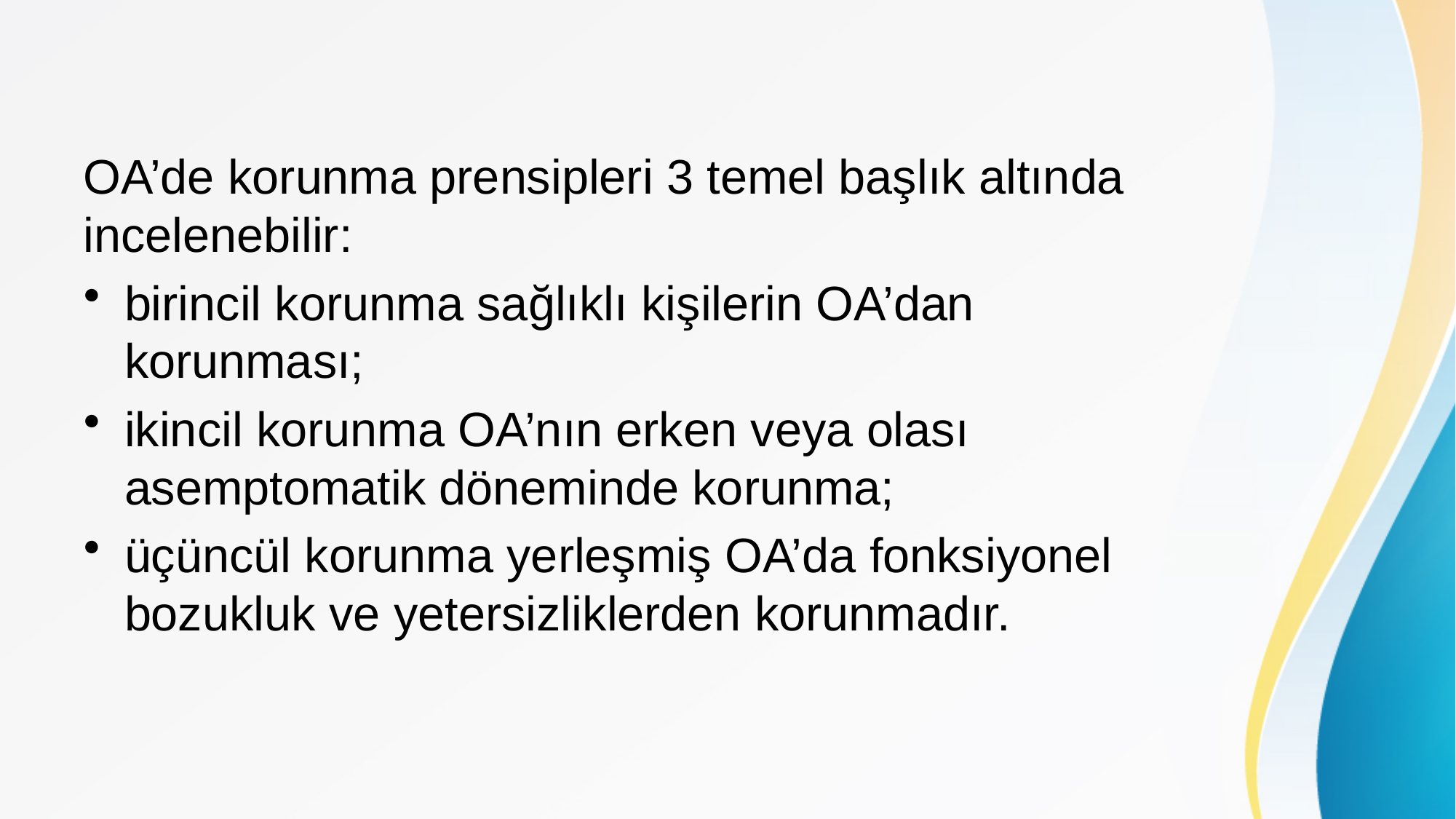

OA’de korunma prensipleri 3 temel başlık altında incelenebilir:
birincil korunma sağlıklı kişilerin OA’dan korunması;
ikincil korunma OA’nın erken veya olası asemptomatik döneminde korunma;
üçüncül korunma yerleşmiş OA’da fonksiyonel bozukluk ve yetersizliklerden korunmadır.